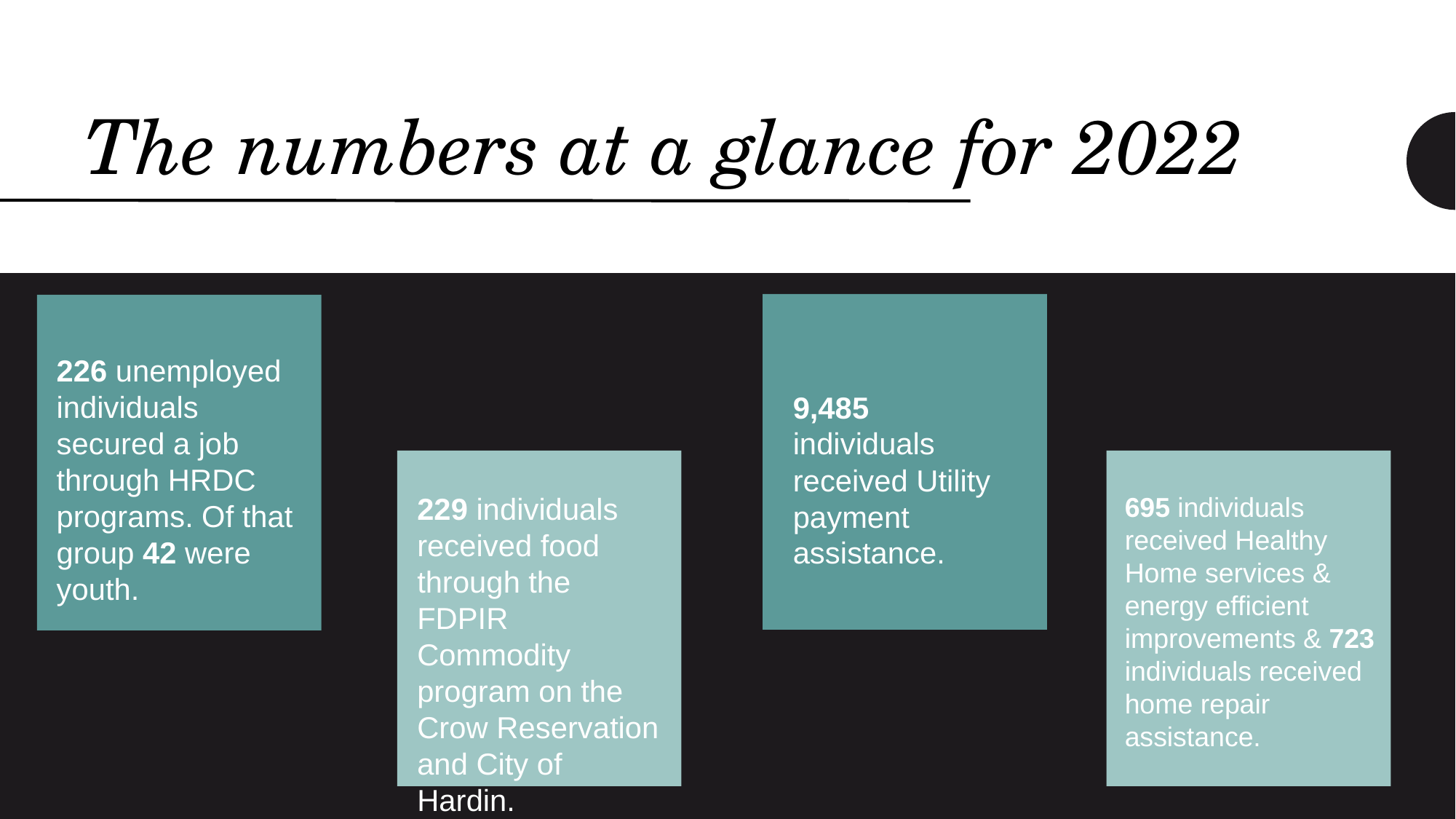

# The numbers at a glance for 2022

226 unemployed  individuals secured a job through HRDC programs. Of that group 42 were youth.
9,485 individuals received Utility payment assistance.

229 individuals received food through the FDPIR Commodity  program on the Crow Reservation and City of Hardin.
695 individuals received Healthy Home services & energy efficient improvements & 723 individuals received home repair assistance.